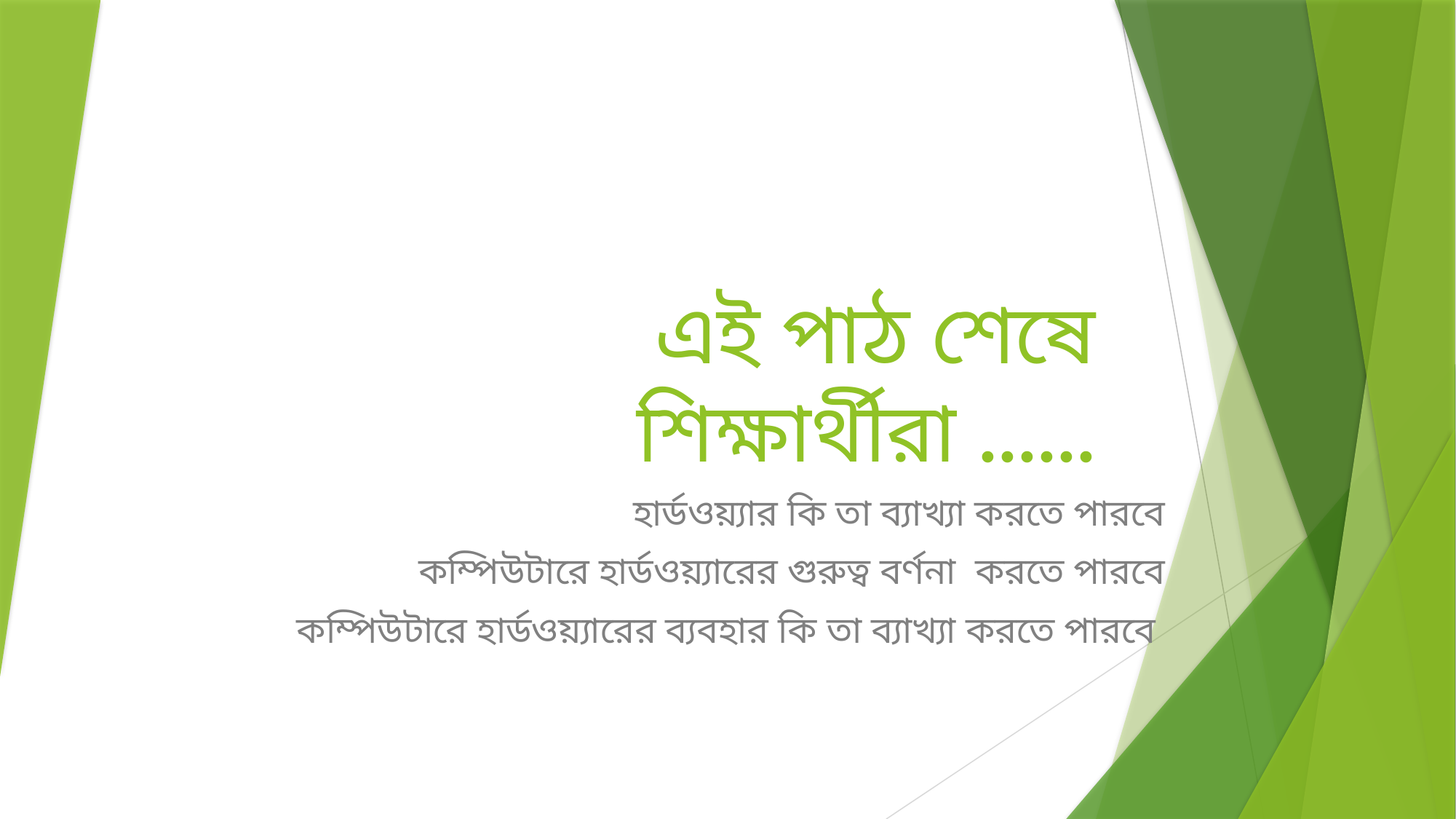

# এই পাঠ শেষে শিক্ষার্থীরা ......
 হার্ডওয়্যার কি তা ব্যাখ্যা করতে পারবে
 কম্পিউটারে হার্ডওয়্যারের গুরুত্ব বর্ণনা  করতে পারবে
কম্পিউটারে হার্ডওয়্যারের ব্যবহার কি তা ব্যাখ্যা করতে পারবে